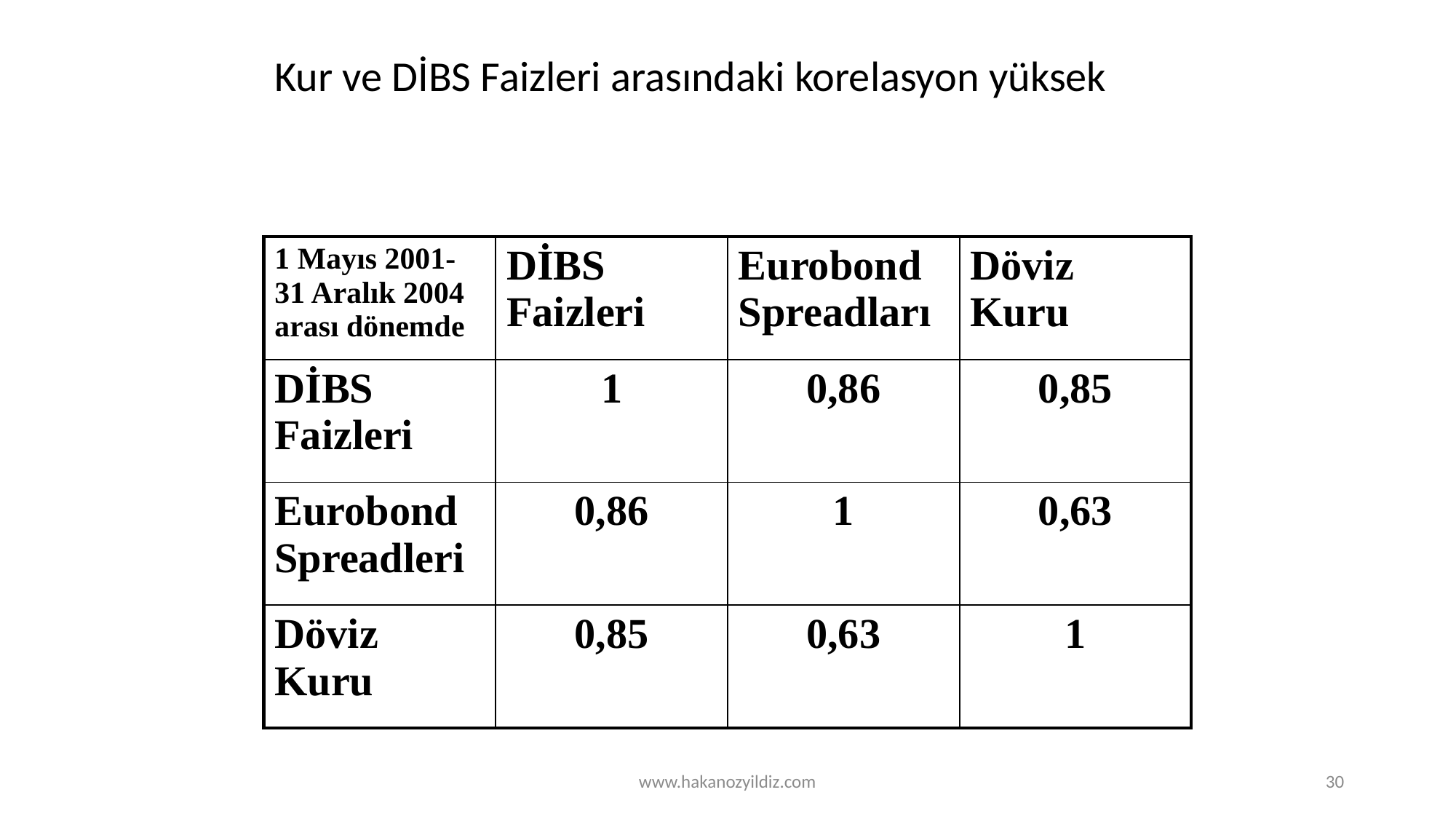

# Kur ve DİBS Faizleri arasındaki korelasyon yüksek
| 1 Mayıs 2001- 31 Aralık 2004 arası dönemde | DİBS Faizleri | Eurobond Spreadları | Döviz Kuru |
| --- | --- | --- | --- |
| DİBS Faizleri | 1 | 0,86 | 0,85 |
| Eurobond Spreadleri | 0,86 | 1 | 0,63 |
| Döviz Kuru | 0,85 | 0,63 | 1 |
www.hakanozyildiz.com
30